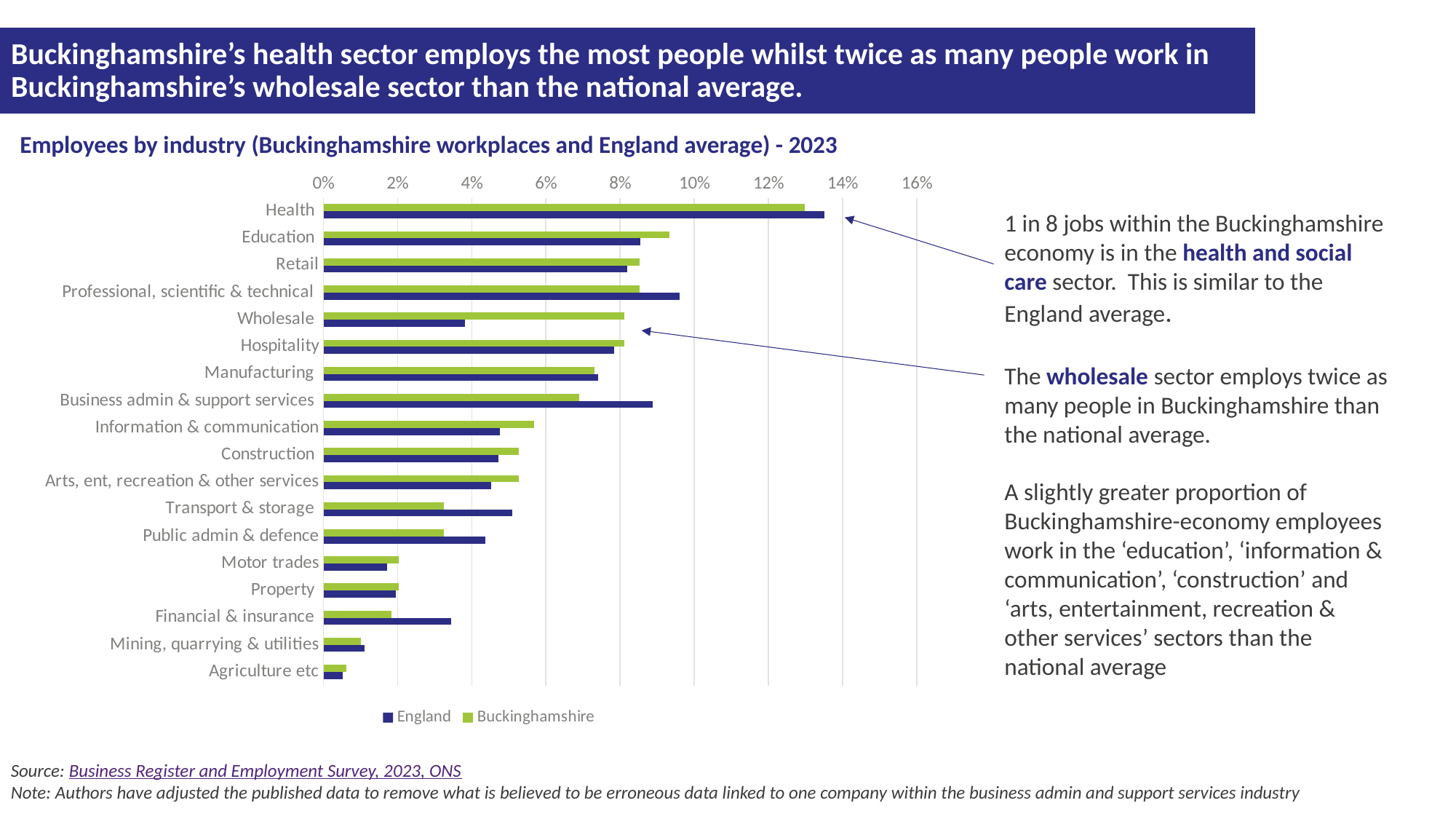

# Buckinghamshire’s health sector employs the most people whilst twice as many people work in Buckinghamshire’s wholesale sector than the national average.
Employees by industry (Buckinghamshire workplaces and England average) - 2023

### Chart

| Category | Buckinghamshire | England |
|---|---|---|
| Health  | 0.12981744421906694 | 0.13504273504273503 |
| Education  | 0.09330628803245436 | 0.08550645571922168 |
| Retail | 0.08519269776876268 | 0.08194217130387343 |
| Professional, scientific & technical  | 0.08519269776876268 | 0.0961629387161302 |
| Wholesale  | 0.08113590263691683 | 0.0381160210947445 |
| Hospitality | 0.08113590263691683 | 0.0784142571376614 |
| Manufacturing  | 0.07302231237322515 | 0.0740498272413166 |
| Business admin & support services  | 0.06896551724137931 | 0.08881614839061648 |
| Information & communication | 0.056795131845841784 | 0.047645026368430626 |
| Construction  | 0.05273833671399594 | 0.047208583378796146 |
| Arts, ent, recreation & other services | 0.05273833671399594 | 0.04524458992544099 |
| Transport & storage  | 0.032454361054766734 | 0.05091834879068922 |
| Public admin & defence | 0.032454361054766734 | 0.04360792871431169 |
| Motor trades | 0.02028397565922921 | 0.017166757592289507 |
| Property  | 0.02028397565922921 | 0.01949445353700673 |
| Financial & insurance  | 0.018255578093306288 | 0.03444262593198764 |
| Mining, quarrying & utilities | 0.010141987829614604 | 0.011056555737406801 |
| Agriculture etc | 0.006085192697768763 | 0.005164575377341335 |
1 in 8 jobs within the Buckinghamshire economy is in the health and social care sector.  This is similar to the England average.

The wholesale sector employs twice as many people in Buckinghamshire than the national average.

A slightly greater proportion of Buckinghamshire-economy employees work in the ‘education’, ‘information & communication’, ‘construction’ and ‘arts, entertainment, recreation & other services’ sectors than the national average
Source: Business Register and Employment Survey, 2023, ONS
Note: Authors have adjusted the published data to remove what is believed to be erroneous data linked to one company within the business admin and support services industry